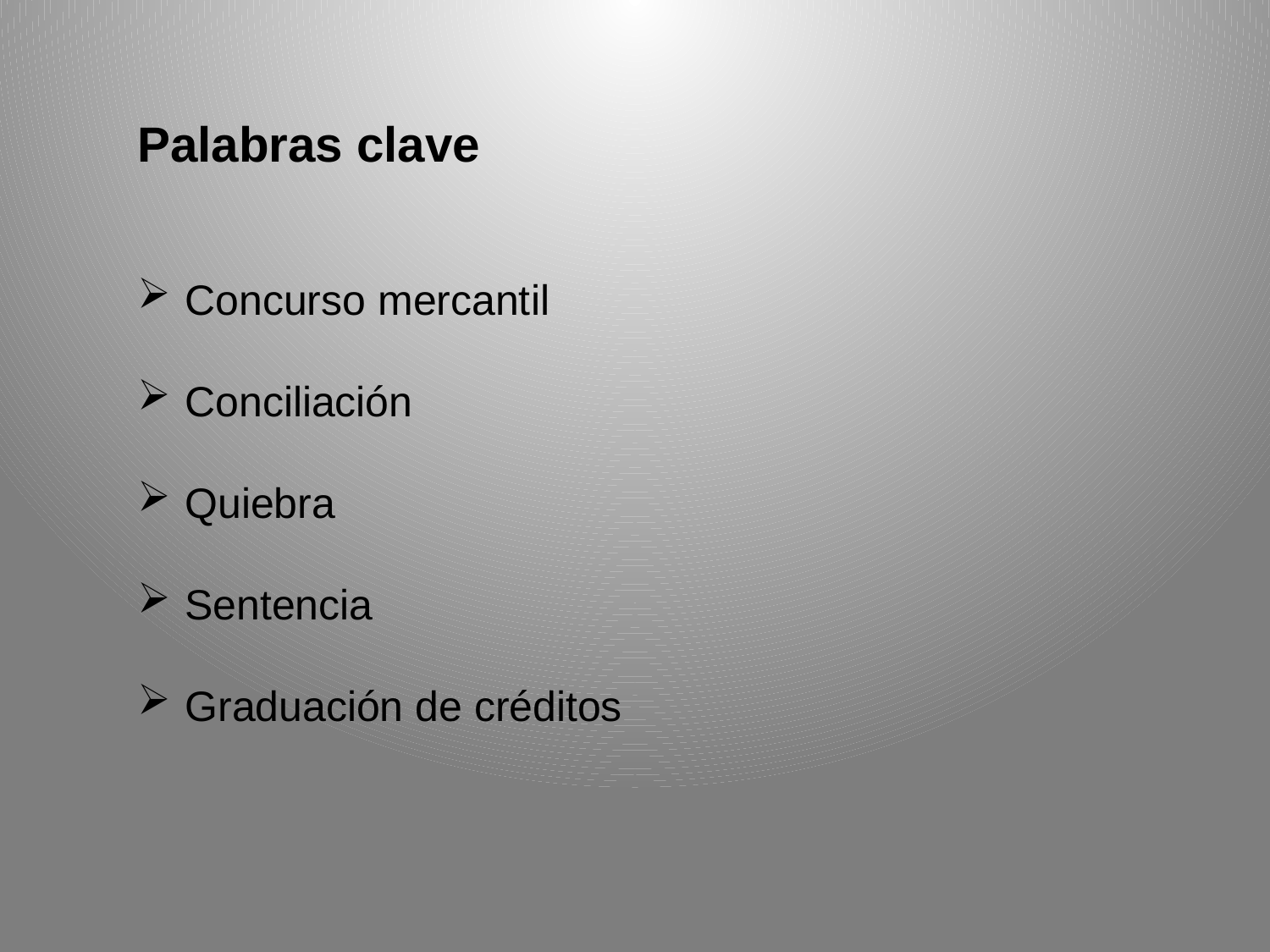

Palabras clave

Concurso mercantil

Conciliación

Quiebra

Sentencia

Graduación de créditos